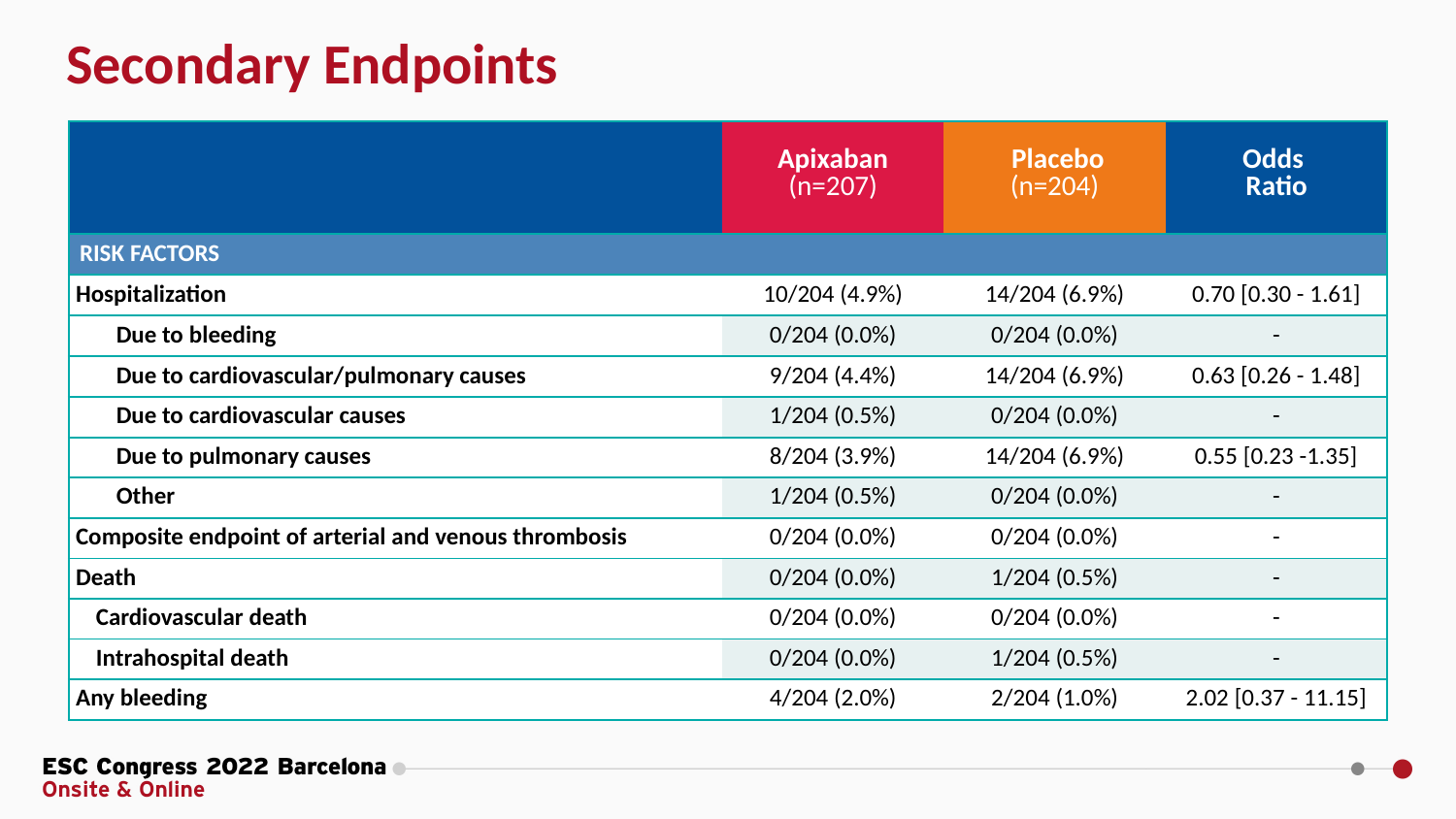

# Secondary Endpoints
|  | Apixaban (n=207) | Placebo (n=204) | Odds Ratio |
| --- | --- | --- | --- |
| RISK FACTORS |  |  |  |
| Hospitalization | 10/204 (4.9%) | 14/204 (6.9%) | 0.70 [0.30 - 1.61] |
| Due to bleeding | 0/204 (0.0%) | 0/204 (0.0%) | - |
| Due to cardiovascular/pulmonary causes | 9/204 (4.4%) | 14/204 (6.9%) | 0.63 [0.26 - 1.48] |
| --- | --- | --- | --- |
| Due to cardiovascular causes | 1/204 (0.5%) | 0/204 (0.0%) | - |
| Due to pulmonary causes | 8/204 (3.9%) | 14/204 (6.9%) | 0.55 [0.23 -1.35] |
| Other | 1/204 (0.5%) | 0/204 (0.0%) | - |
| Composite endpoint of arterial and venous thrombosis | 0/204 (0.0%) | 0/204 (0.0%) | - |
| Death | 0/204 (0.0%) | 1/204 (0.5%) | - |
| Cardiovascular death | 0/204 (0.0%) | 0/204 (0.0%) | - |
| Intrahospital death | 0/204 (0.0%) | 1/204 (0.5%) | - |
| Any bleeding | 4/204 (2.0%) | 2/204 (1.0%) | 2.02 [0.37 - 11.15] |